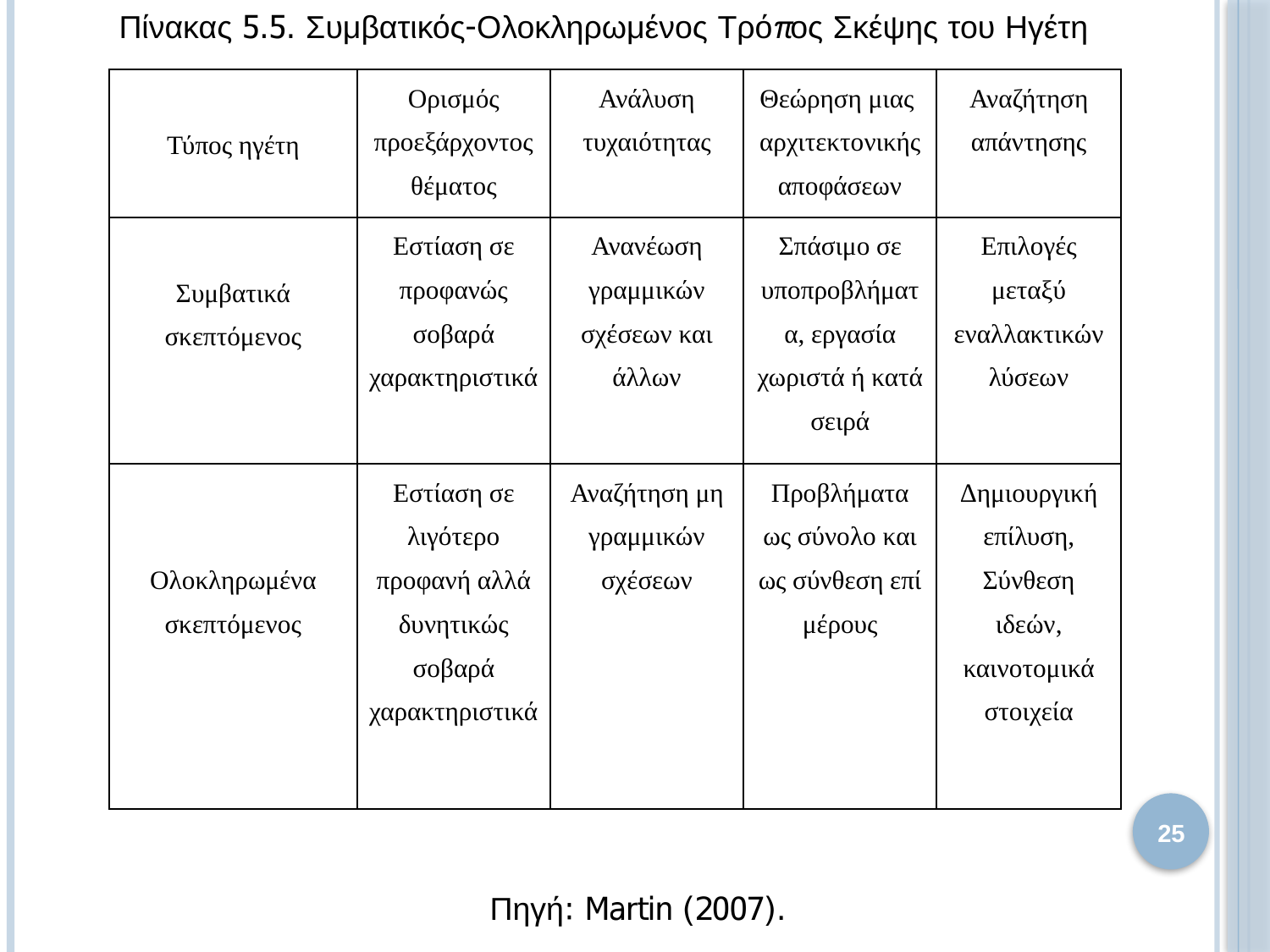

Πίνακας 5.5. Συμβατικός-Ολοκληρωμένος Τρόπος Σκέψης του Ηγέτη
| Τύπος ηγέτη | Ορισμός προεξάρχοντος θέματος | Ανάλυση τυχαιότητας | Θεώρηση μιας αρχιτεκτονικής αποφάσεων | Αναζήτηση απάντησης |
| --- | --- | --- | --- | --- |
| Συμβατικά σκεπτόμενος | Εστίαση σε προφανώς σοβαρά χαρακτηριστικά | Ανανέωση γραμμικών σχέσεων και άλλων | Σπάσιμο σε υποπροβλήματα, εργασία χωριστά ή κατά σειρά | Επιλογές μεταξύ εναλλακτικών λύσεων |
| Ολοκληρωμένα σκεπτόμενος | Εστίαση σε λιγότερο προφανή αλλά δυνητικώς σοβαρά χαρακτηριστικά | Αναζήτηση μη γραμμικών σχέσεων | Προβλήματα ως σύνολο και ως σύνθεση επί μέρους | Δημιουργική επίλυση, Σύνθεση ιδεών, καινοτομικά στοιχεία |
25
Πηγή: Martin (2007).